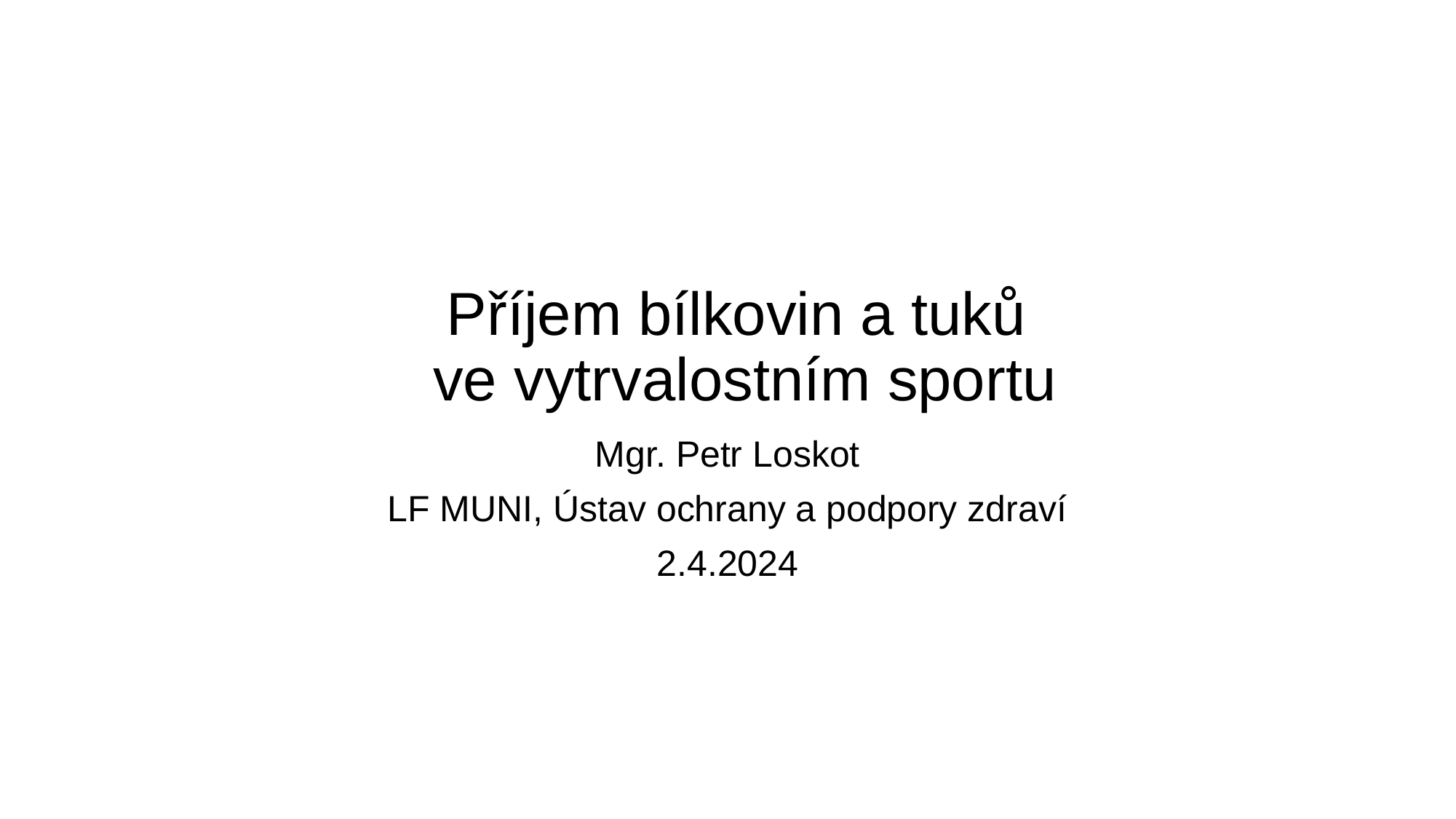

# Příjem bílkovin a tuků ve vytrvalostním sportu
Mgr. Petr Loskot
LF MUNI, Ústav ochrany a podpory zdraví
2.4.2024